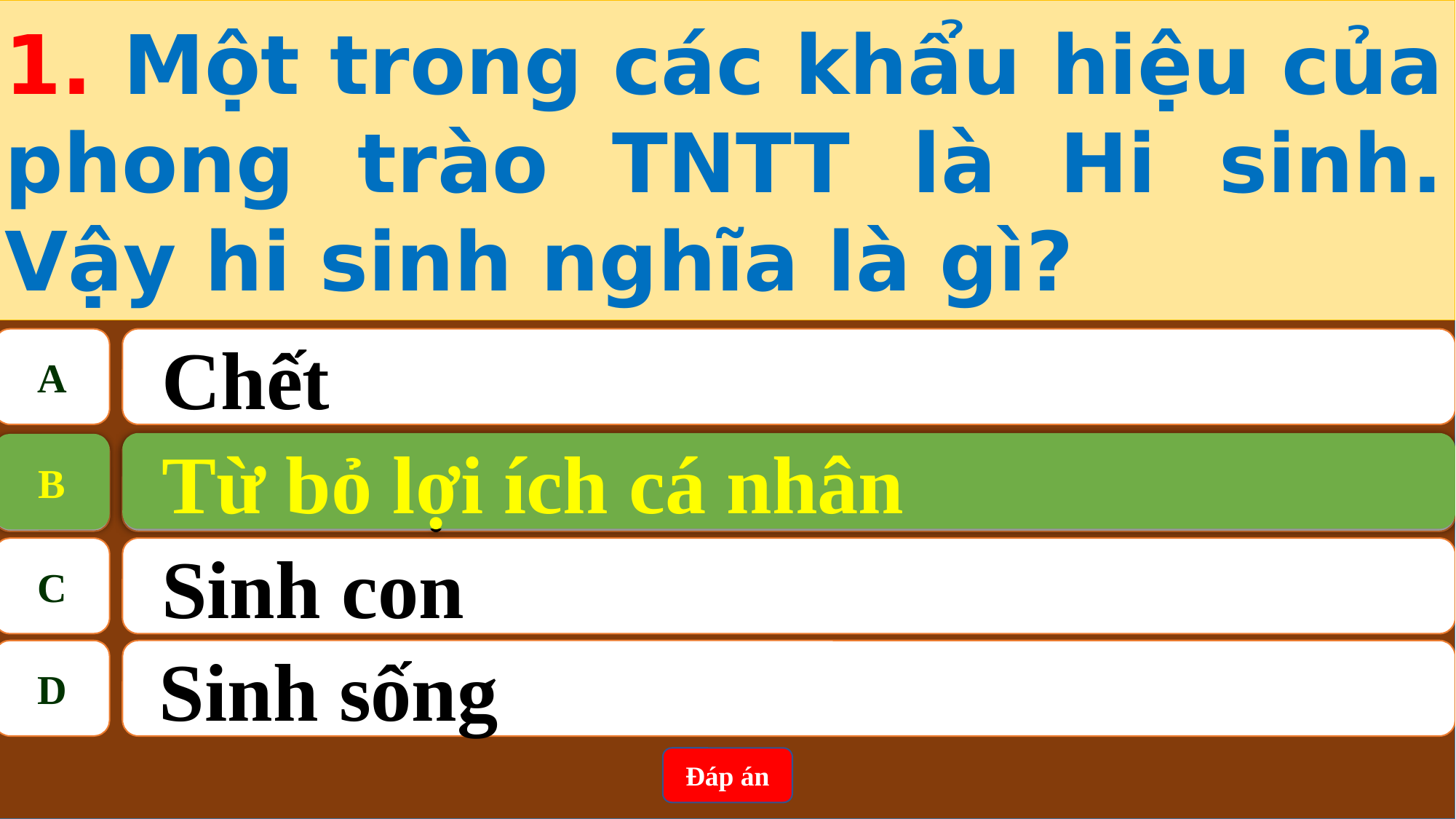

1. Một trong các khẩu hiệu của phong trào TNTT là Hi sinh. Vậy hi sinh nghĩa là gì?
A
Chết
Từ bỏ lợi ích cá nhân
B
B
Từ bỏ lợi ích cá nhân
C
Sinh con
D
Sinh sống
Đáp án